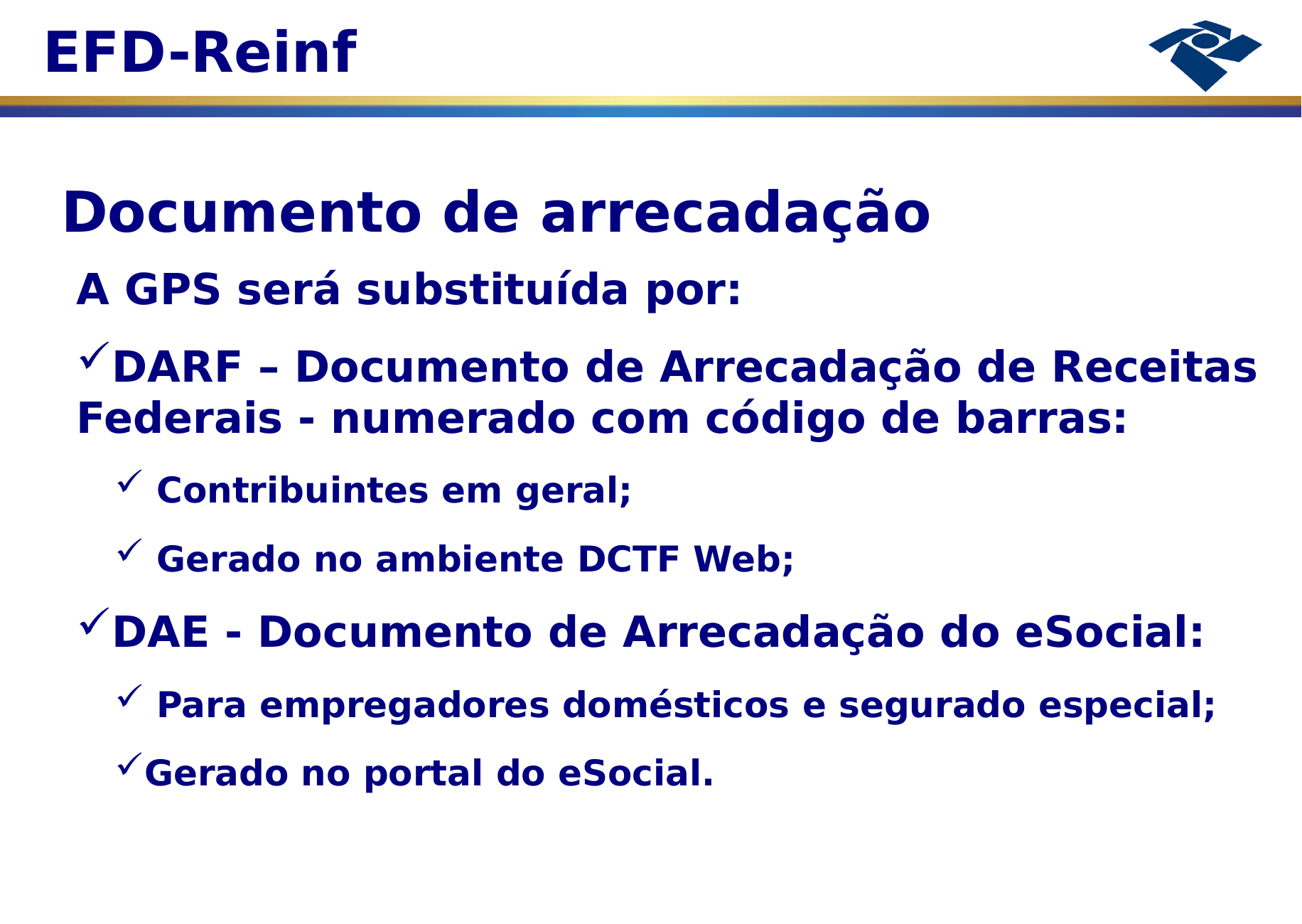

Documento de arrecadação
A GPS será substituída por:
DARF – Documento de Arrecadação de Receitas Federais - numerado com código de barras:
 Contribuintes em geral;
 Gerado no ambiente DCTF Web;
DAE - Documento de Arrecadação do eSocial:
 Para empregadores domésticos e segurado especial;
Gerado no portal do eSocial.